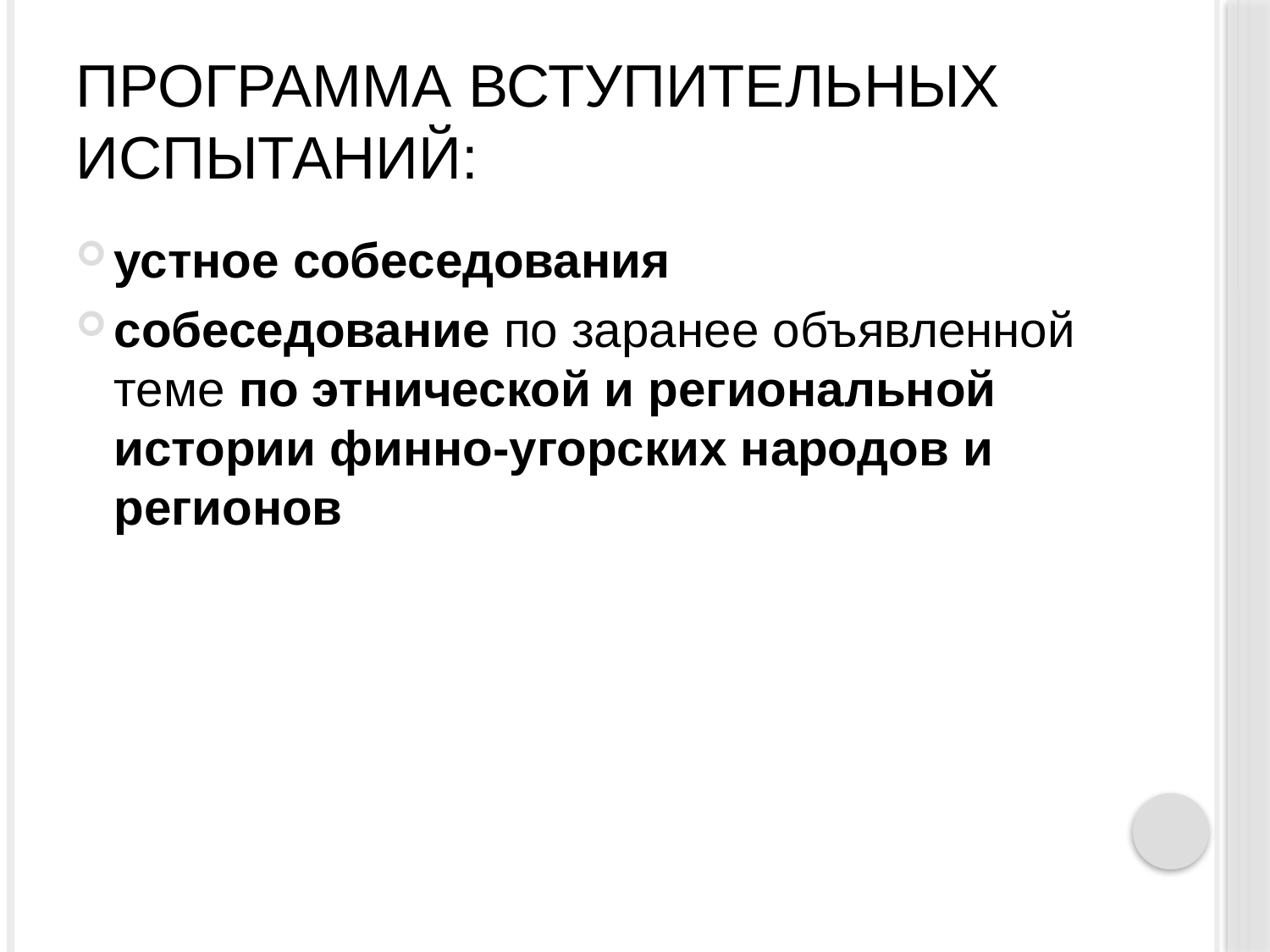

# Программа вступительных испытаний:
устное собеседования
собеседование по заранее объявленной теме по этнической и региональной истории финно-угорских народов и регионов